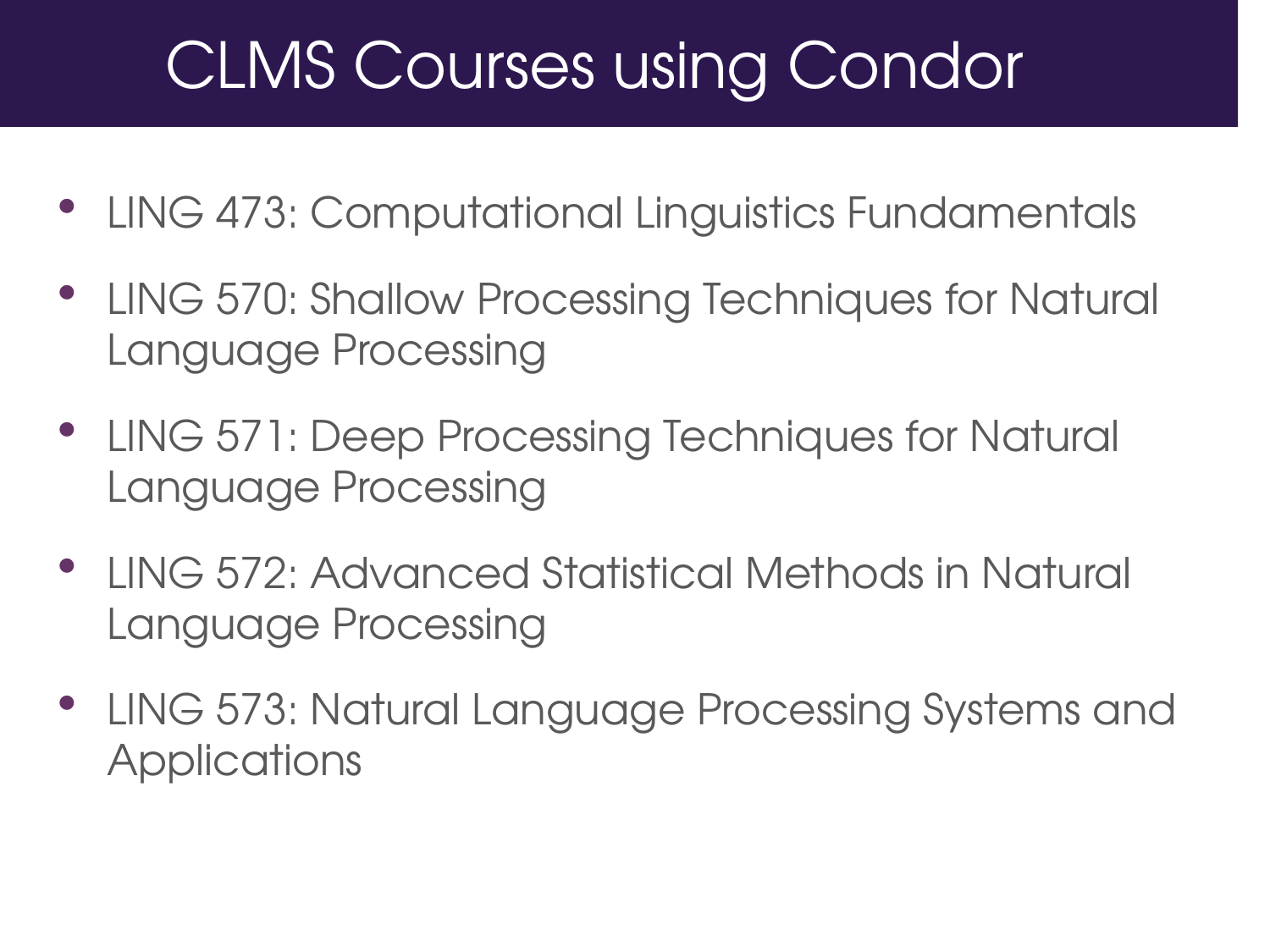

# CLMS Courses using Condor
LING 473: Computational Linguistics Fundamentals
LING 570: Shallow Processing Techniques for Natural Language Processing
LING 571: Deep Processing Techniques for Natural Language Processing
LING 572: Advanced Statistical Methods in Natural Language Processing
LING 573: Natural Language Processing Systems and Applications